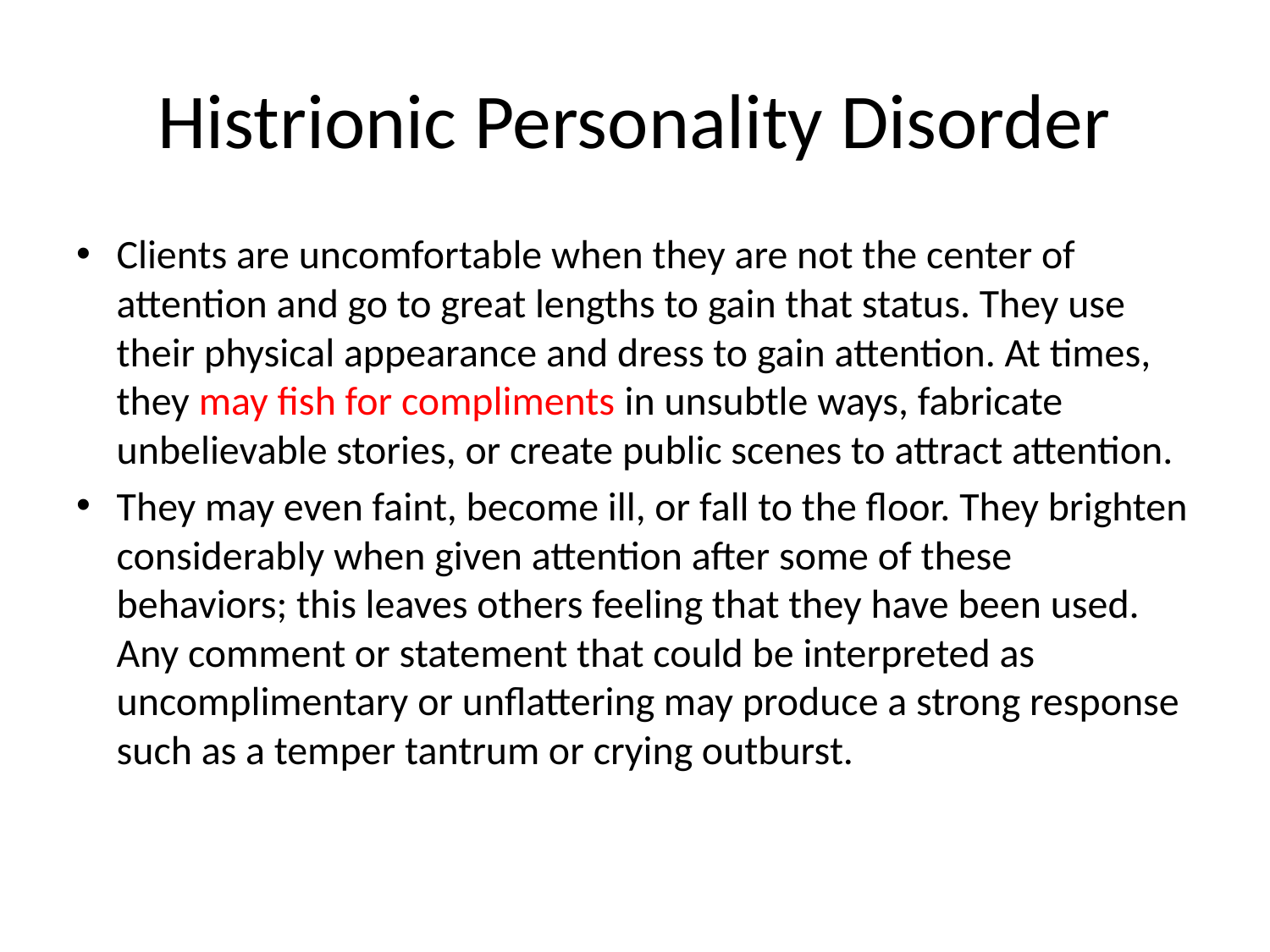

# Histrionic Personality Disorder
Clients are uncomfortable when they are not the center of attention and go to great lengths to gain that status. They use their physical appearance and dress to gain attention. At times, they may fish for compliments in unsubtle ways, fabricate unbelievable stories, or create public scenes to attract attention.
They may even faint, become ill, or fall to the floor. They brighten considerably when given attention after some of these behaviors; this leaves others feeling that they have been used. Any comment or statement that could be interpreted as uncomplimentary or unflattering may produce a strong response such as a temper tantrum or crying outburst.